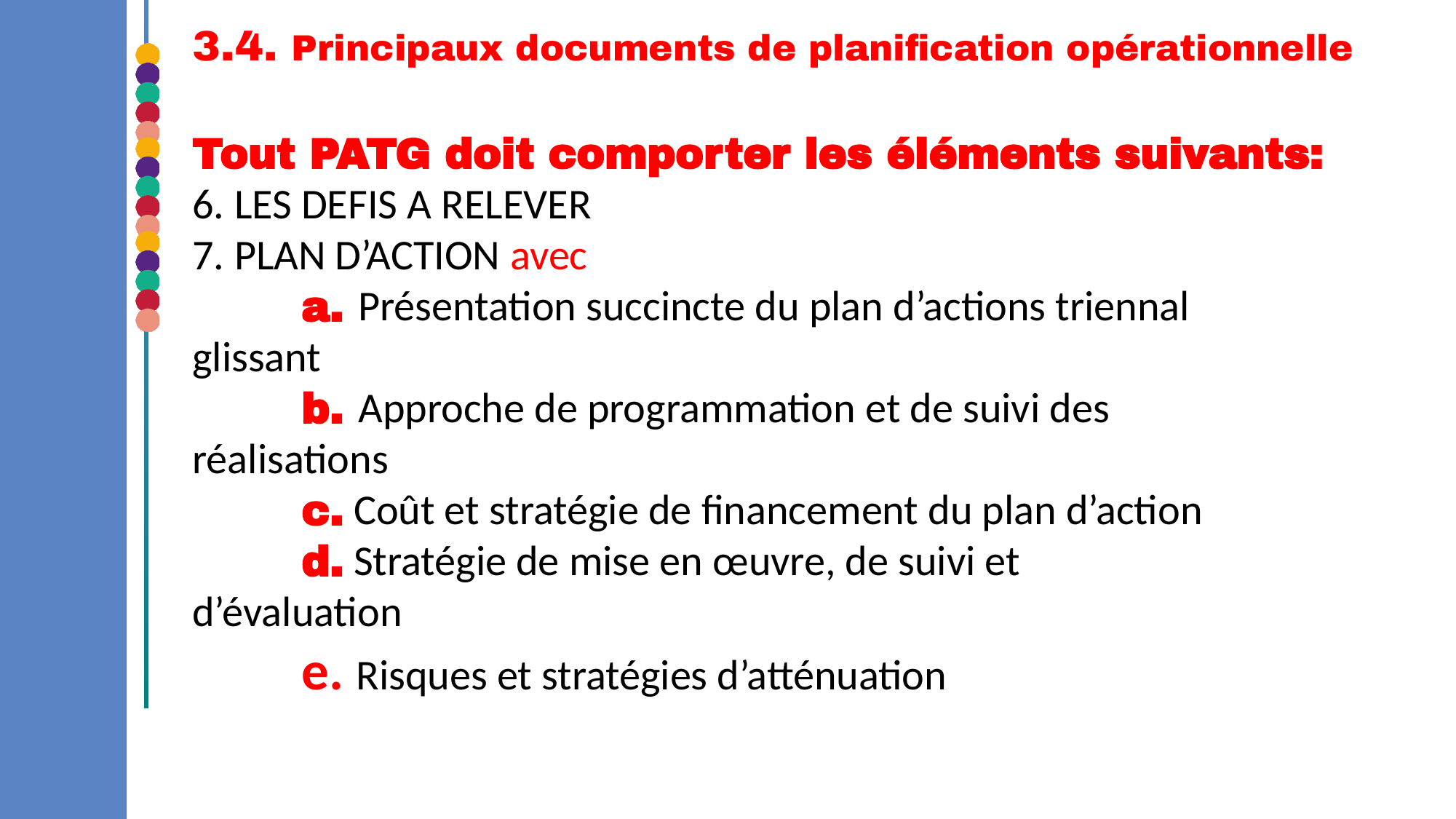

3.4. Principaux documents de planification opérationnelle
Tout PATG doit comporter les éléments suivants:
6. LES DEFIS A RELEVER
7. PLAN D’ACTION avec
	a. Présentation succincte du plan d’actions triennal 		glissant
	b. Approche de programmation et de suivi des 			réalisations
	c. Coût et stratégie de financement du plan d’action
	d. Stratégie de mise en œuvre, de suivi et 			d’évaluation
	e. Risques et stratégies d’atténuation